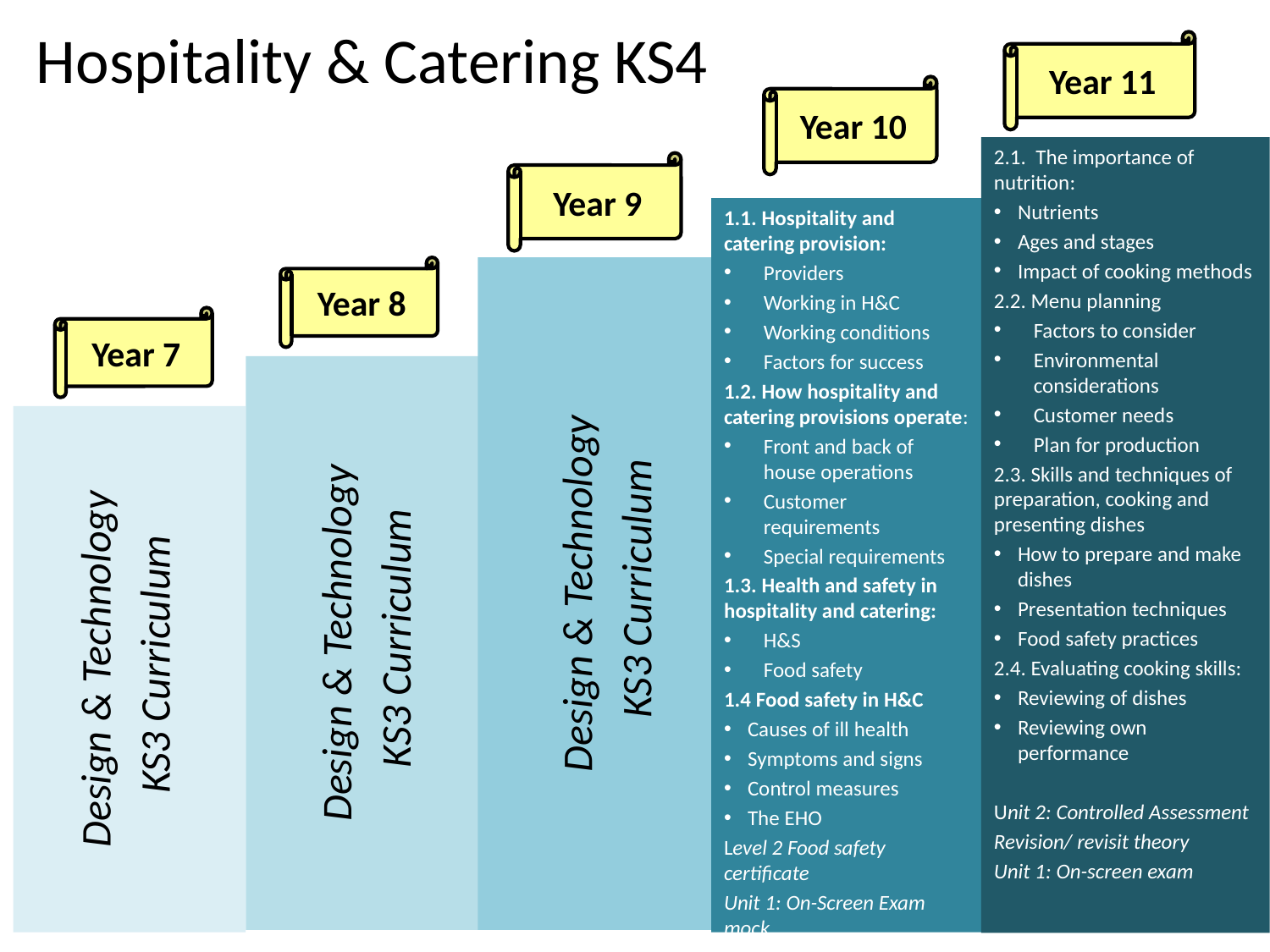

Hospitality & Catering KS4
Year 11
Year 10
2.1.  The importance of nutrition:
Nutrients
Ages and stages
Impact of cooking methods
2.2. Menu planning
Factors to consider
Environmental considerations
Customer needs
Plan for production
2.3. Skills and techniques of preparation, cooking and presenting dishes
How to prepare and make dishes
Presentation techniques
Food safety practices
2.4. Evaluating cooking skills:
Reviewing of dishes
Reviewing own performance

Unit 2: Controlled Assessment
Revision/ revisit theory
Unit 1: On-screen exam
Year 9
1.1. Hospitality and catering provision:
Providers
Working in H&C
Working conditions
Factors for success
1.2. How hospitality and catering provisions operate:
Front and back of house operations
Customer requirements
Special requirements
1.3. Health and safety in hospitality and catering:
H&S
Food safety
1.4 Food safety in H&C
Causes of ill health
Symptoms and signs
Control measures
The EHO
Level 2 Food safety certificate
Unit 1: On-Screen Exam mock

Year 8

Design & Technology
 KS3 Curriculum

Year 7

Design & Technology
 KS3 Curriculum

Design & Technology
 KS3 Curriculum